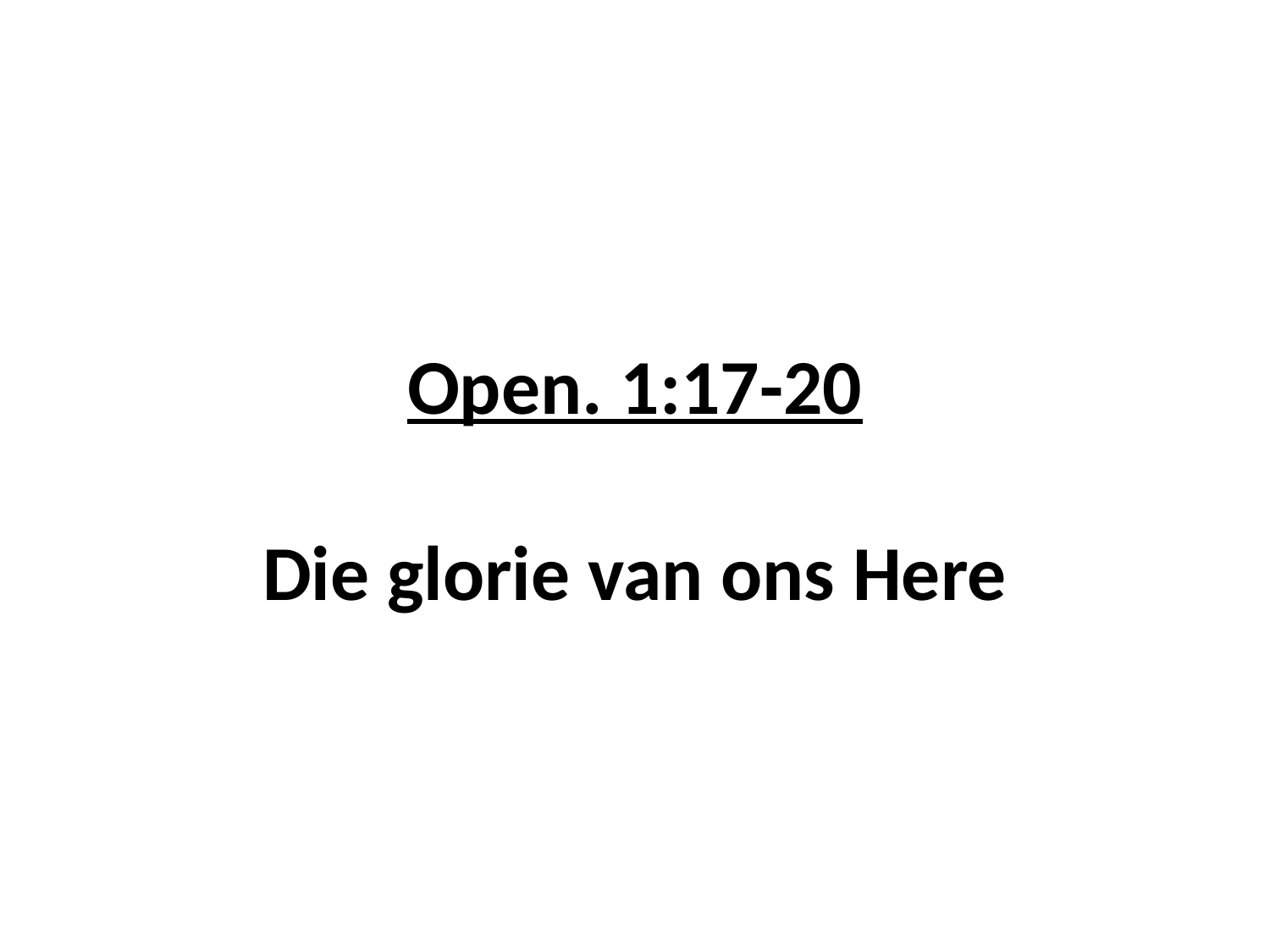

# Open. 1:17-20 Die glorie van ons Here